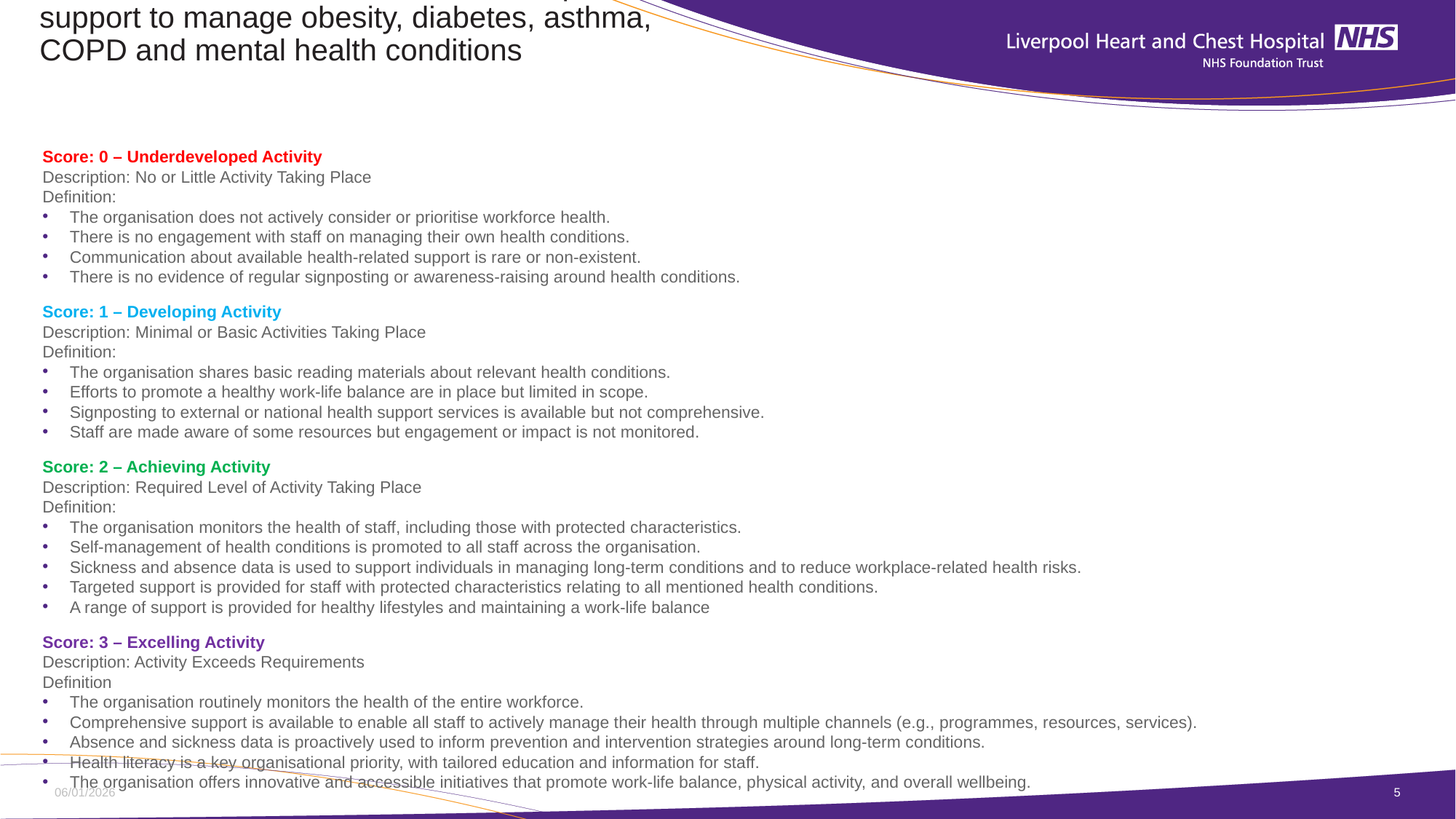

# Scoring Criteria Example Based on 2A: When at work, staff are provided with support to manage obesity, diabetes, asthma, COPD and mental health conditions
Score: 0 – Underdeveloped Activity
Description: No or Little Activity Taking Place
Definition:
The organisation does not actively consider or prioritise workforce health.
There is no engagement with staff on managing their own health conditions.
Communication about available health-related support is rare or non-existent.
There is no evidence of regular signposting or awareness-raising around health conditions.
Score: 1 – Developing Activity
Description: Minimal or Basic Activities Taking Place
Definition:
The organisation shares basic reading materials about relevant health conditions.
Efforts to promote a healthy work-life balance are in place but limited in scope.
Signposting to external or national health support services is available but not comprehensive.
Staff are made aware of some resources but engagement or impact is not monitored.
Score: 2 – Achieving Activity
Description: Required Level of Activity Taking Place
Definition:
The organisation monitors the health of staff, including those with protected characteristics.
Self-management of health conditions is promoted to all staff across the organisation.
Sickness and absence data is used to support individuals in managing long-term conditions and to reduce workplace-related health risks.
Targeted support is provided for staff with protected characteristics relating to all mentioned health conditions.
A range of support is provided for healthy lifestyles and maintaining a work-life balance
Score: 3 – Excelling Activity
Description: Activity Exceeds Requirements
Definition
The organisation routinely monitors the health of the entire workforce.
Comprehensive support is available to enable all staff to actively manage their health through multiple channels (e.g., programmes, resources, services).
Absence and sickness data is proactively used to inform prevention and intervention strategies around long-term conditions.
Health literacy is a key organisational priority, with tailored education and information for staff.
The organisation offers innovative and accessible initiatives that promote work-life balance, physical activity, and overall wellbeing.

06/01/2026
5